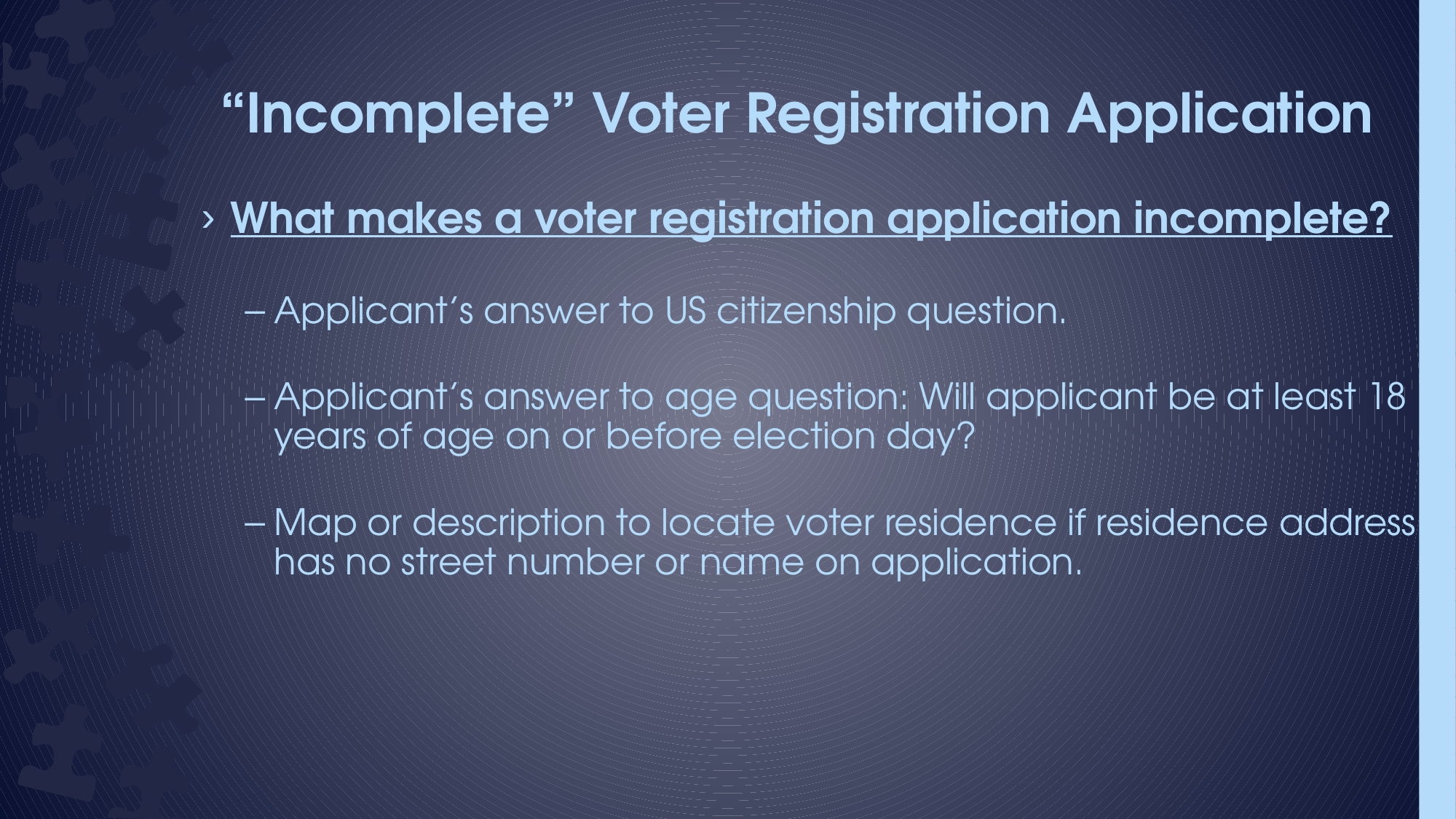

# “Incomplete” Voter Registration Application
What makes a voter registration application incomplete?

Applicant’s answer to US citizenship question.

Applicant’s answer to age question: Will applicant be at least 18 years of age on or before election day?

Map or description to locate voter residence if residence address has no street number or name on application.